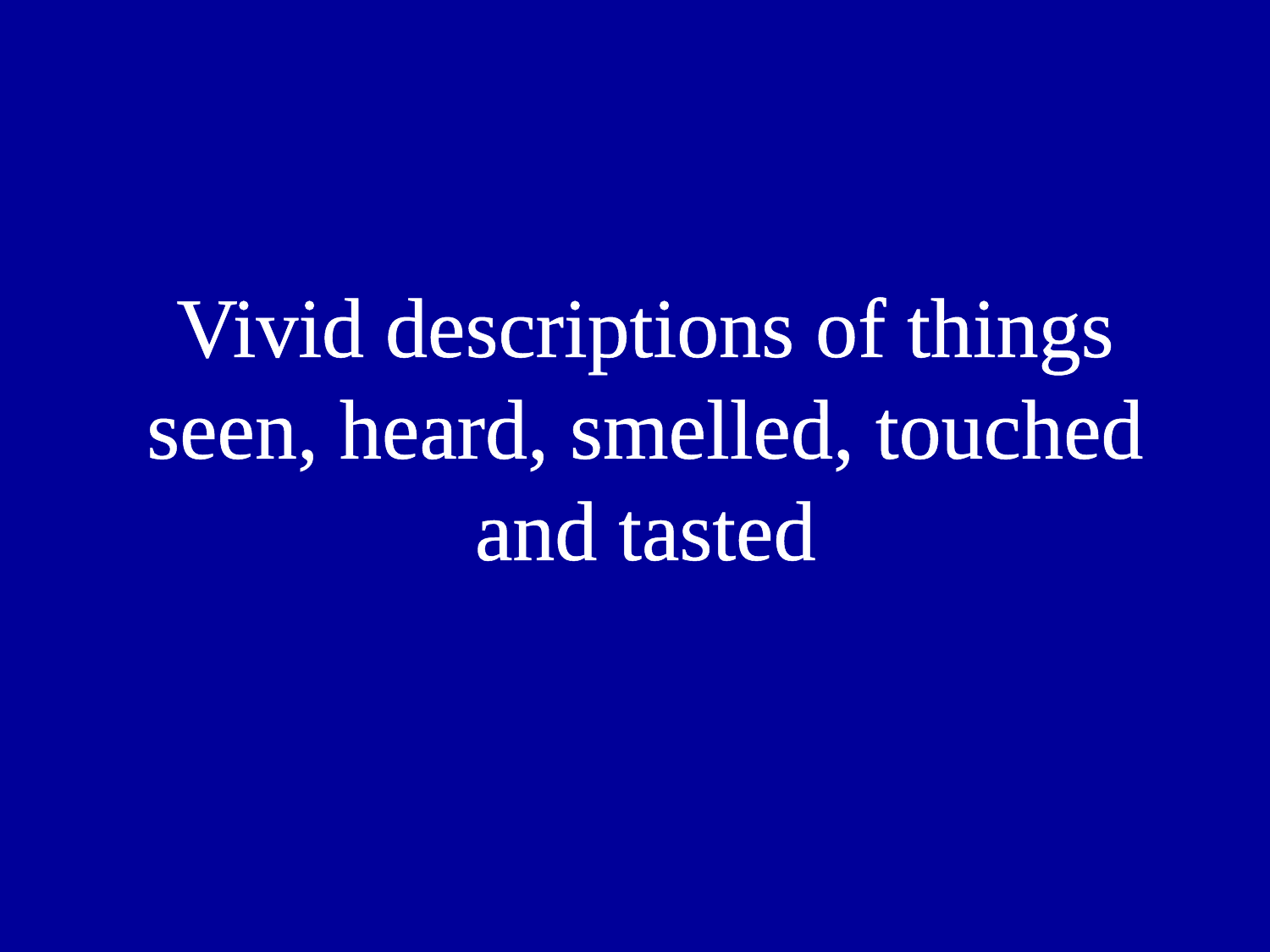

Vivid descriptions of things seen, heard, smelled, touched and tasted